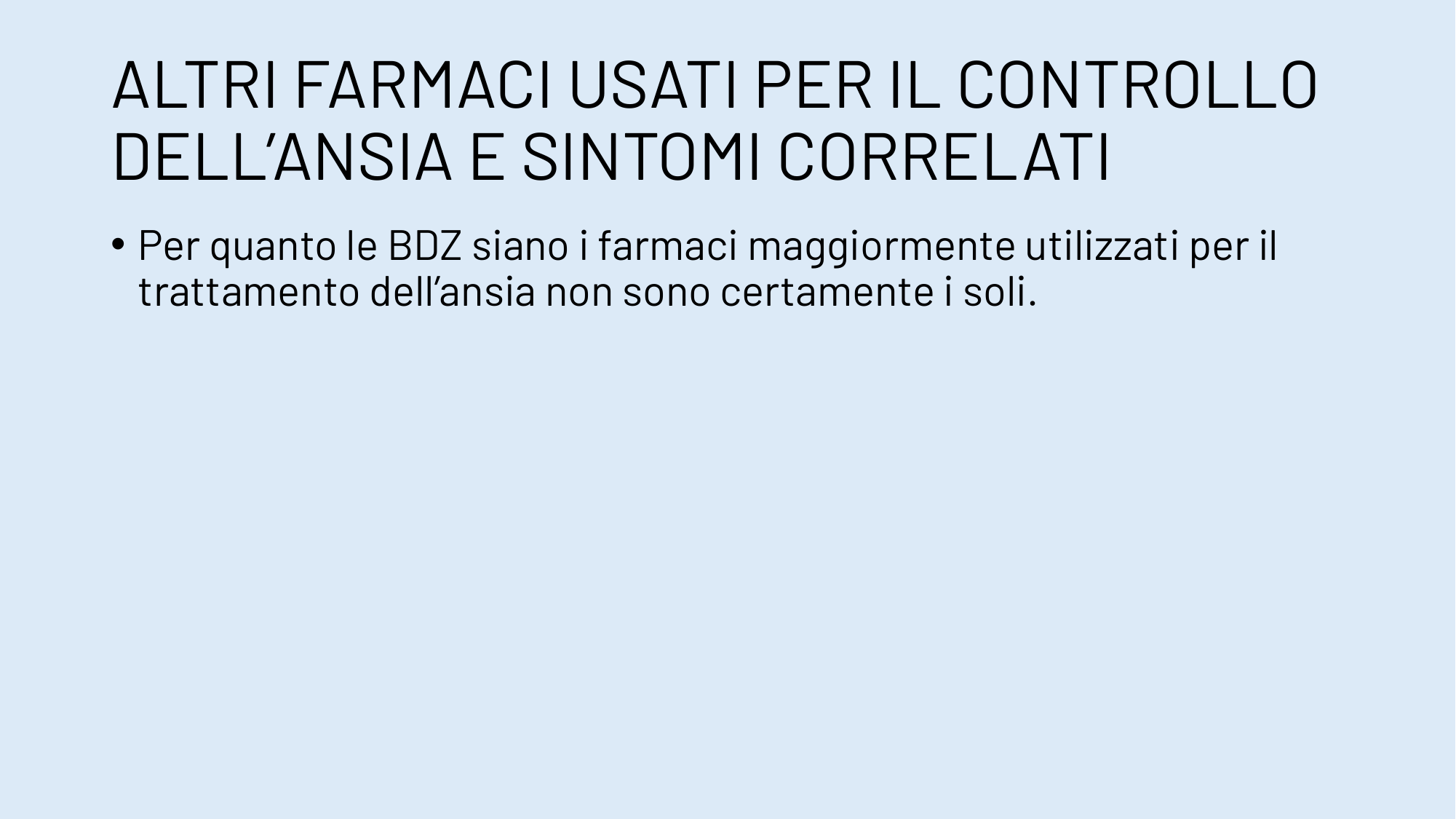

# ALTRI FARMACI USATI PER IL CONTROLLO DELL’ANSIA E SINTOMI CORRELATI
Per quanto le BDZ siano i farmaci maggiormente utilizzati per il trattamento dell’ansia non sono certamente i soli.